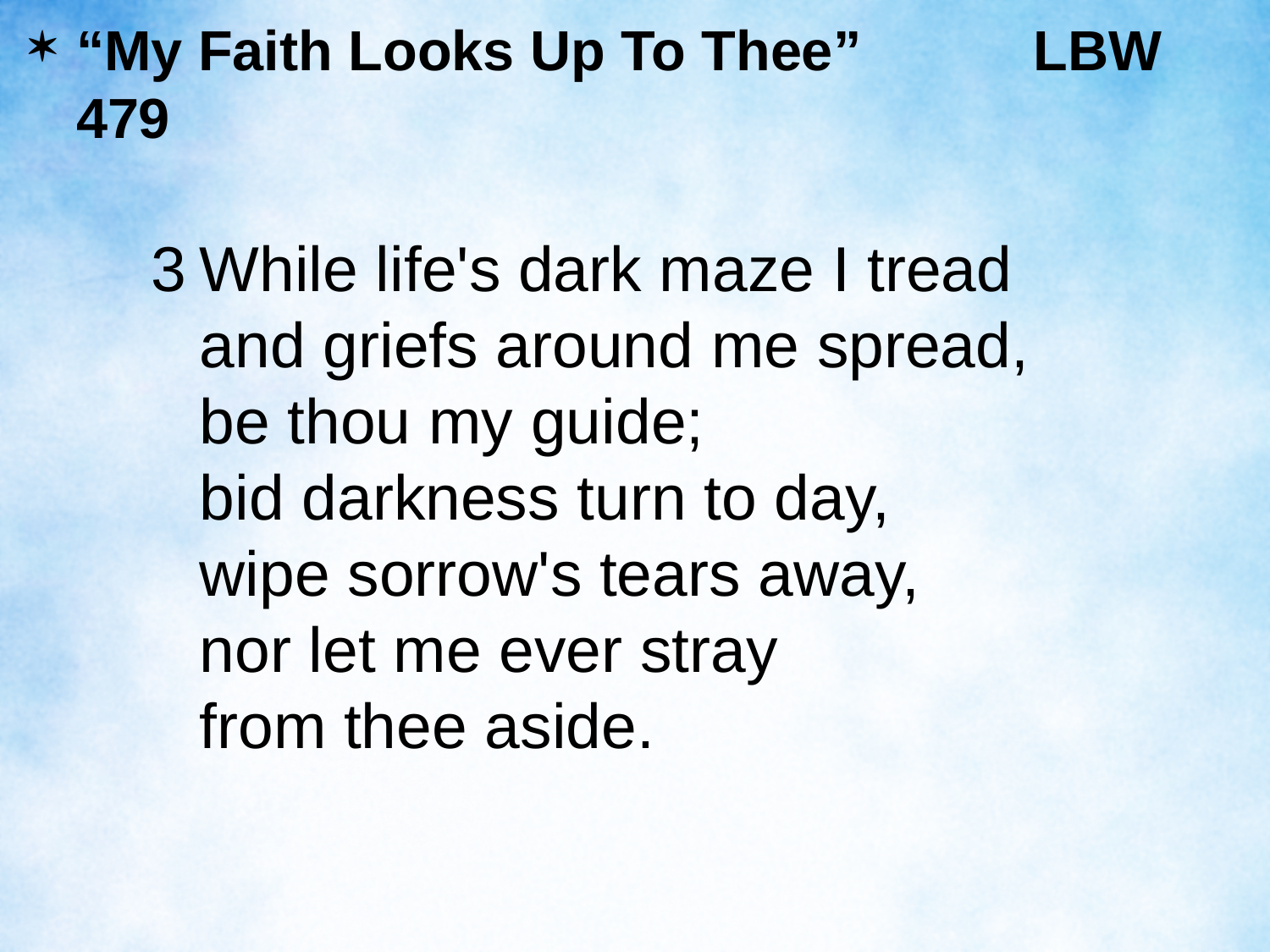

“My Faith Looks Up To Thee”           LBW 479
3	While life's dark maze I tread
	and griefs around me spread,
	be thou my guide;
	bid darkness turn to day,
	wipe sorrow's tears away,
	nor let me ever stray
	from thee aside.